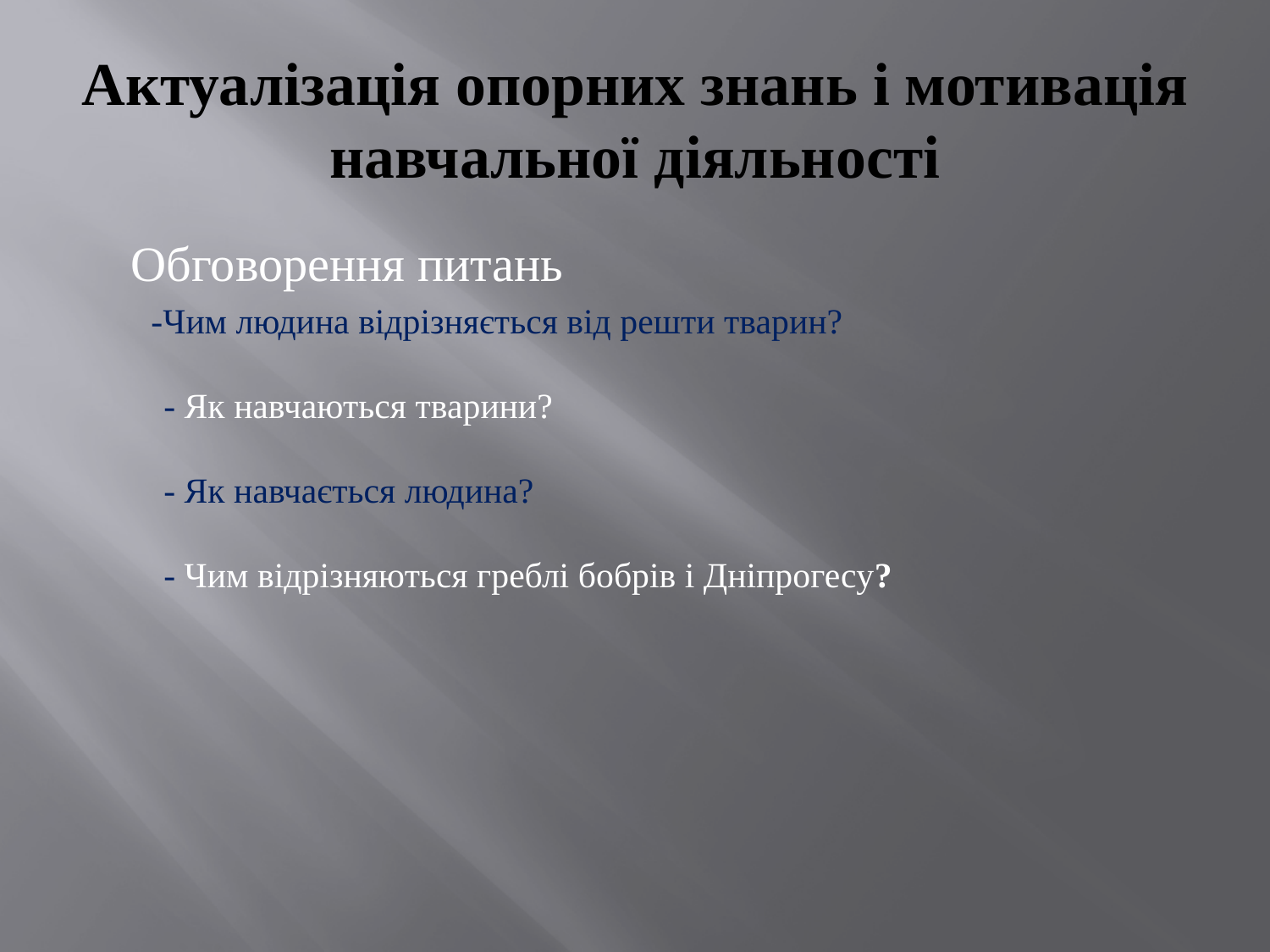

# Актуалізація опорних знань і мотивація навчальної діяльності
  Обговорення питань
     -Чим людина відрізняється від решти тварин?
- Як навчаються тварини?
- Як навчається людина?
- Чим відрізняються греблі бобрів і Дніпрогесу?